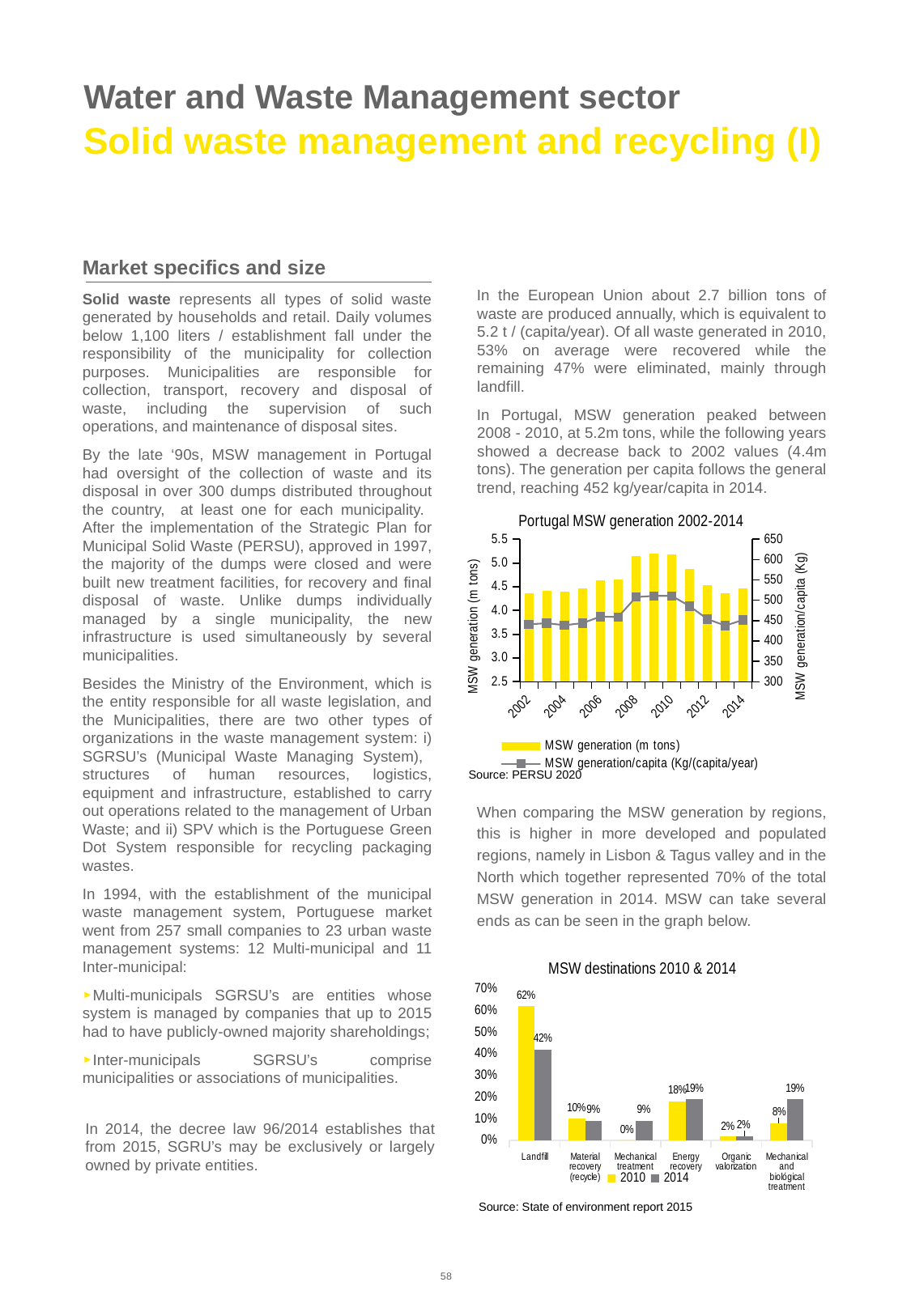

# Water and Waste Management sector Solid waste management and recycling (I)
Market specifics and size
Solid waste represents all types of solid waste generated by households and retail. Daily volumes below 1,100 liters / establishment fall under the responsibility of the municipality for collection purposes. Municipalities are responsible for collection, transport, recovery and disposal of waste, including the supervision of such operations, and maintenance of disposal sites.
By the late ‘90s, MSW management in Portugal had oversight of the collection of waste and its disposal in over 300 dumps distributed throughout the country,  at least one for each municipality.
After the implementation of the Strategic Plan for Municipal Solid Waste (PERSU), approved in 1997, the majority of the dumps were closed and were built new treatment facilities, for recovery and final disposal of waste. Unlike dumps individually managed by a single municipality, the new infrastructure is used simultaneously by several municipalities.
Besides the Ministry of the Environment, which is the entity responsible for all waste legislation, and the Municipalities, there are two other types of organizations in the waste management system: i) SGRSU’s (Municipal Waste Managing System),
structures of human resources, logistics, equipment and infrastructure, established to carry out operations related to the management of Urban Waste; and ii) SPV which is the Portuguese Green Dot System responsible for recycling packaging wastes.
In 1994, with the establishment of the municipal waste management system, Portuguese market went from 257 small companies to 23 urban waste management systems: 12 Multi-municipal and 11 Inter-municipal:
Multi-municipals SGRSU’s are entities whose system is managed by companies that up to 2015 had to have publicly-owned majority shareholdings;
Inter-municipals SGRSU’s comprise municipalities or associations of municipalities.

In the European Union about 2.7 billion tons of waste are produced annually, which is equivalent to 5.2 t / (capita/year). Of all waste generated in 2010, 53% on average were recovered while the remaining 47% were eliminated, mainly through landfill.
In Portugal, MSW generation peaked between 2008 - 2010, at 5.2m tons, while the following years showed a decrease back to 2002 values (4.4m tons). The generation per capita follows the general trend, reaching 452 kg/year/capita in 2014.

### Chart: Portugal MSW generation 2002-2014

| Category | MSW generation (m tons) | MSW generation/capita (Kg/(capita/year) |
|---|---|---|
| 2002 | 4.36 | 441.0 |
| 2003 | 4.42 | 444.0 |
| 2004 | 4.39 | 439.0 |
| 2005 | 4.47 | 444.0 |
| 2006 | 4.64 | 460.0 |
| 2007 | 4.65 | 459.0 |
| 2008 | 5.14 | 508.0 |
| 2009 | 5.19 | 511.0 |
| 2010 | 5.18 | 511.0 |
| 2011 | 4.88 | 486.0 |
| 2012 | 4.53 | 454.0 |
| 2013 | 4.36 | 438.0 |
| 2014 | 4.47 | 452.0 |
Source: PERSU 2020
When comparing the MSW generation by regions, this is higher in more developed and populated regions, namely in Lisbon & Tagus valley and in the North which together represented 70% of the total MSW generation in 2014. MSW can take several ends as can be seen in the graph below.

### Chart: MSW destinations 2010 & 2014

| Category |  |  |
|---|---|---|
| Landfill | 0.62 | 0.42 |
| Material recovery (recycle) | 0.1 | 0.09 |
| Mechanical treatment | 0.0 | 0.09 |
| Energy recovery | 0.18 | 0.19 |
| Organic valorization | 0.02 | 0.02 |
| Mechanical and biológical treatment | 0.08 | 0.19 |
In 2014, the decree law 96/2014 establishes that from 2015, SGRU’s may be exclusively or largely owned by private entities.

Source: State of environment report 2015
58